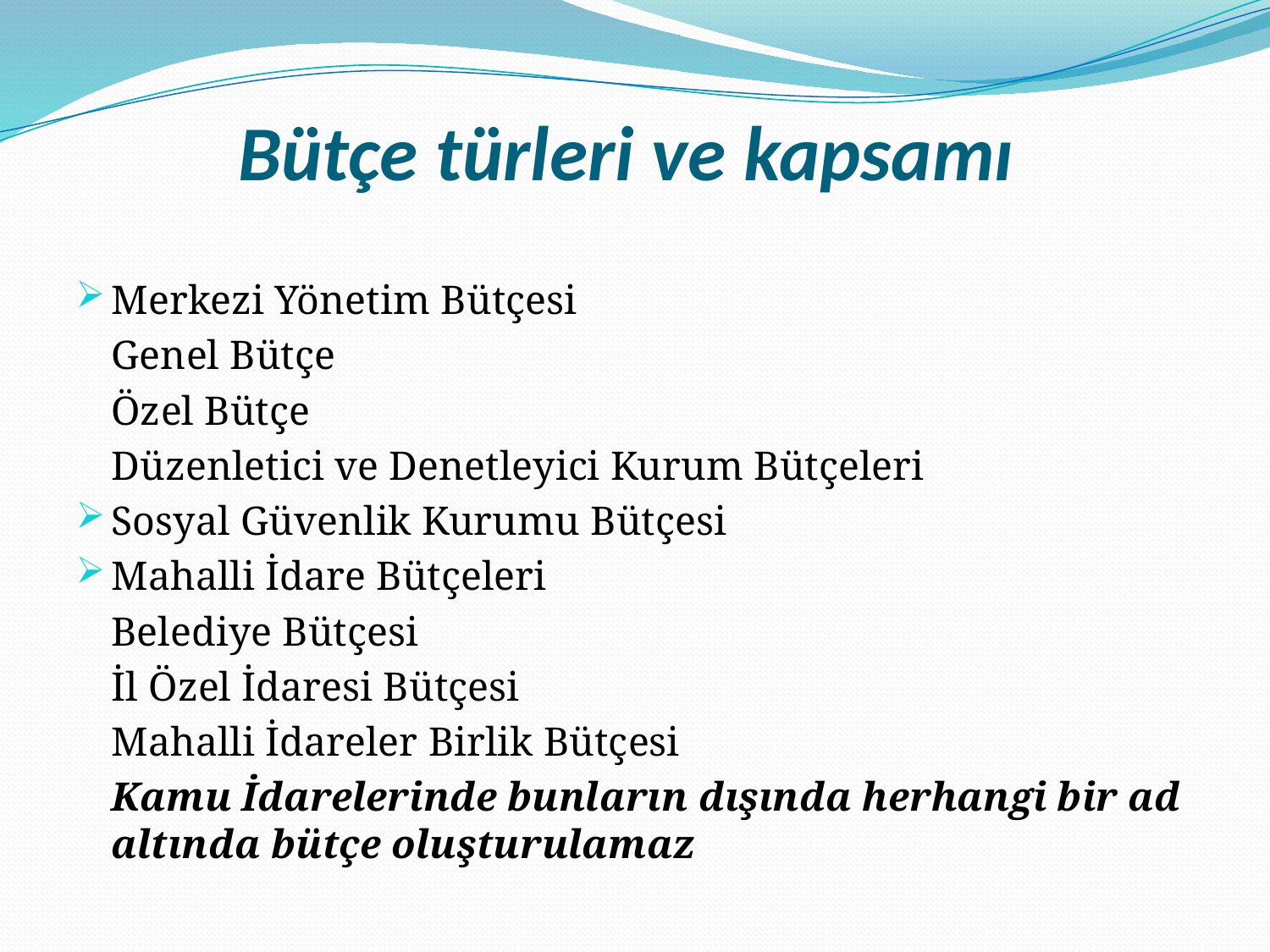

# Bütçe türleri ve kapsamı
Merkezi Yönetim Bütçesi
		Genel Bütçe
		Özel Bütçe
		Düzenletici ve Denetleyici Kurum Bütçeleri
Sosyal Güvenlik Kurumu Bütçesi
Mahalli İdare Bütçeleri
		Belediye Bütçesi
		İl Özel İdaresi Bütçesi
		Mahalli İdareler Birlik Bütçesi
	Kamu İdarelerinde bunların dışında herhangi bir ad altında bütçe oluşturulamaz